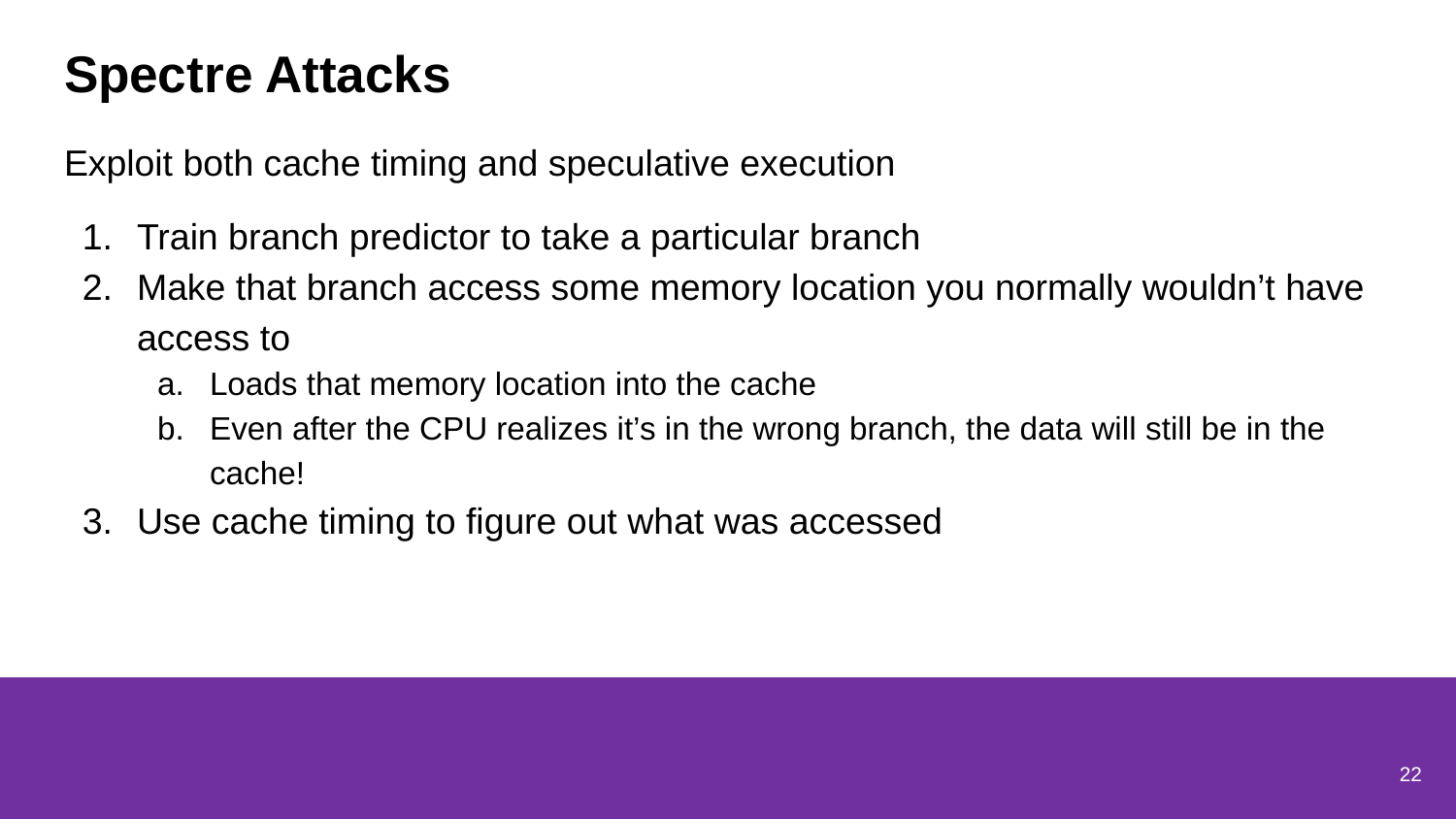

# Spectre Attacks
Exploit both cache timing and speculative execution
Train branch predictor to take a particular branch
Make that branch access some memory location you normally wouldn’t have access to
Loads that memory location into the cache
Even after the CPU realizes it’s in the wrong branch, the data will still be in the cache!
Use cache timing to figure out what was accessed
22